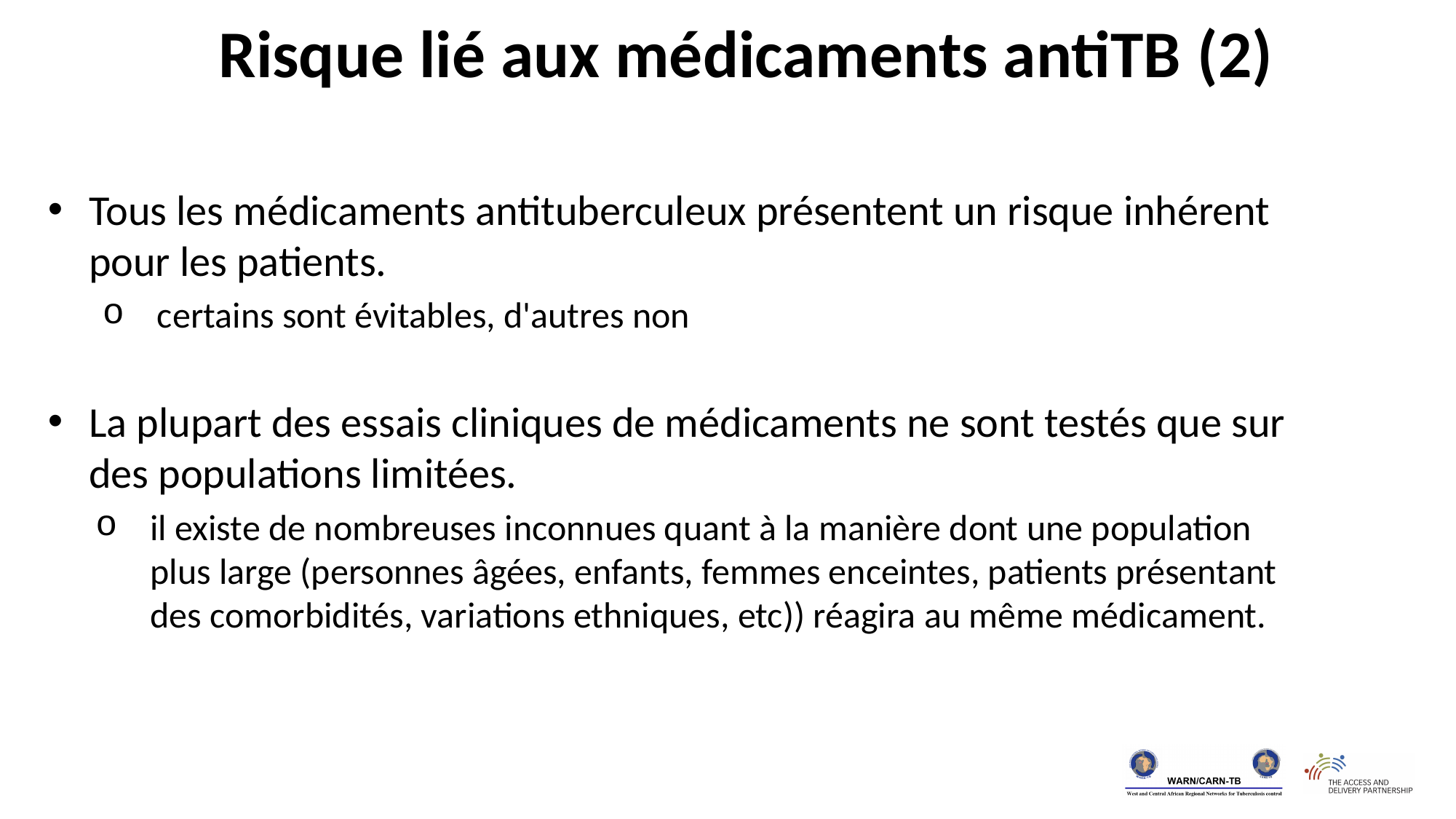

Risque lié aux médicaments antiTB (2)
Tous les médicaments antituberculeux présentent un risque inhérent pour les patients.
certains sont évitables, d'autres non

La plupart des essais cliniques de médicaments ne sont testés que sur des populations limitées.
il existe de nombreuses inconnues quant à la manière dont une population plus large (personnes âgées, enfants, femmes enceintes, patients présentant des comorbidités, variations ethniques, etc)) réagira au même médicament.